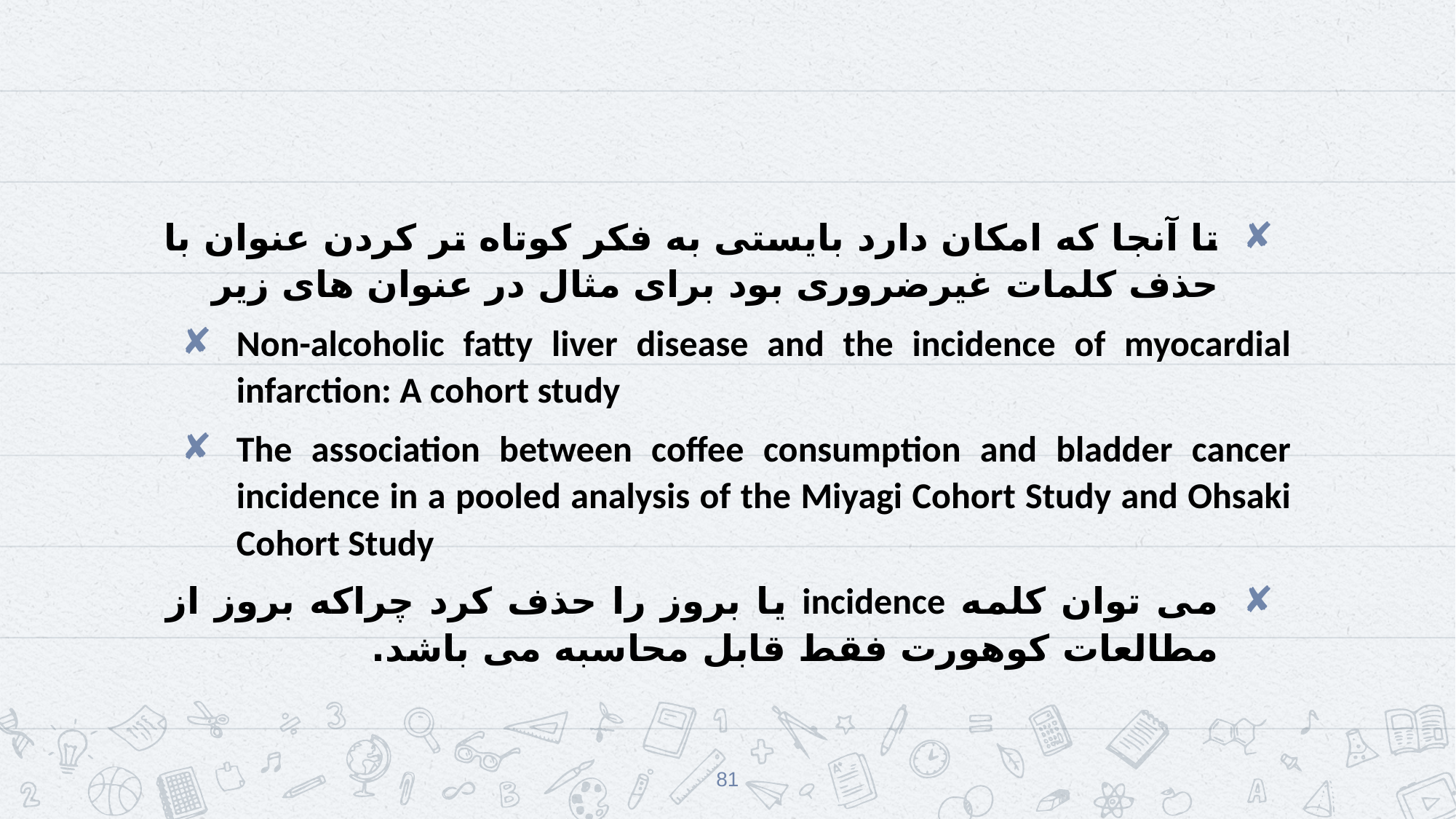

#
تا آنجا که امکان دارد بایستی به فکر کوتاه تر کردن عنوان با حذف کلمات غیرضروری بود برای مثال در عنوان های زیر
Non-alcoholic fatty liver disease and the incidence of myocardial infarction: A cohort study
The association between coffee consumption and bladder cancer incidence in a pooled analysis of the Miyagi Cohort Study and Ohsaki Cohort Study
می توان کلمه incidence یا بروز را حذف کرد چراکه بروز از مطالعات کوهورت فقط قابل محاسبه می باشد.

81